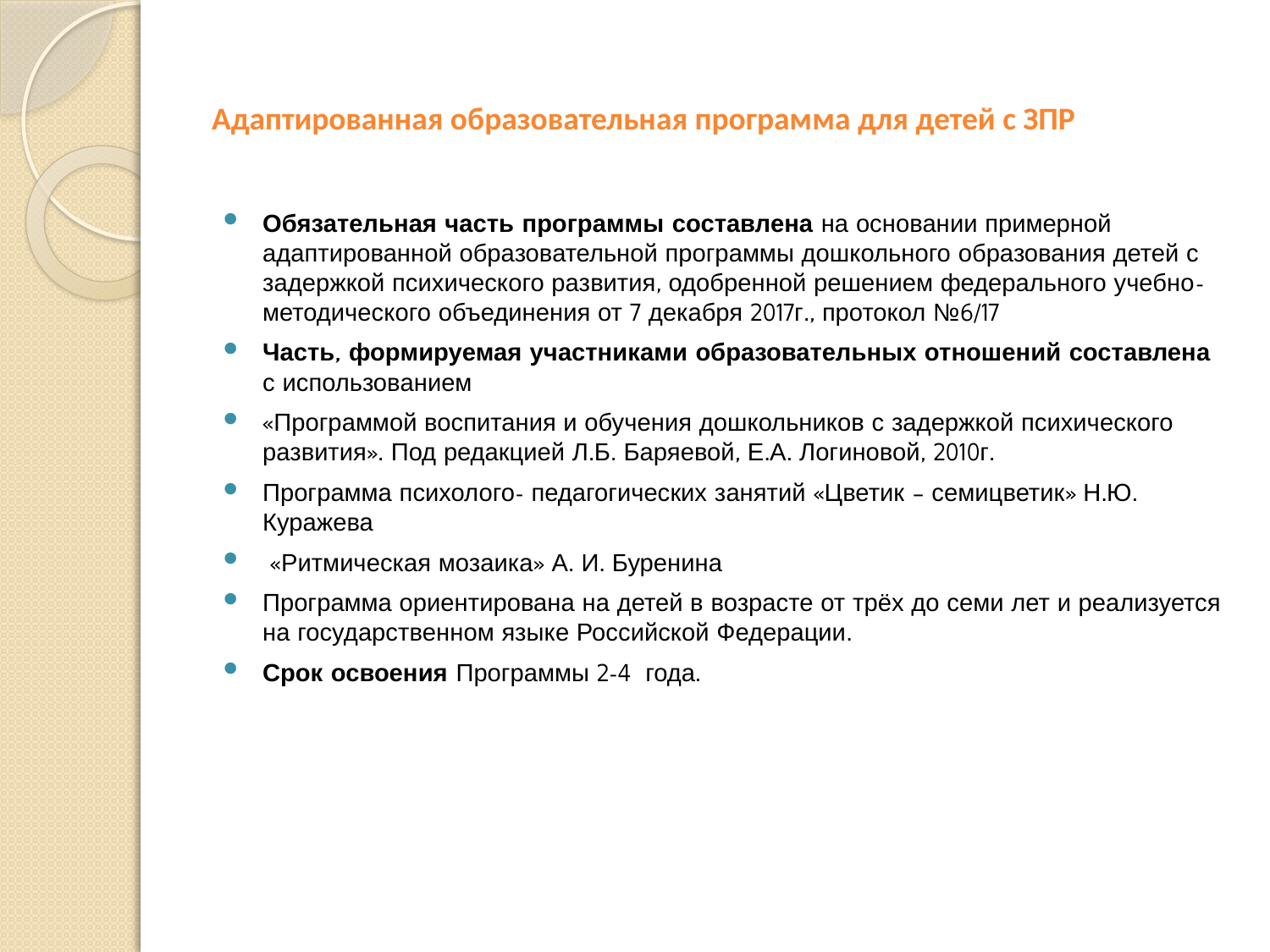

# Адаптированная образовательная программа для детей с ЗПР
Обязательная часть программы составлена на основании примерной адаптированной образовательной программы дошкольного образования детей с задержкой психического развития, одобренной решением федерального учебно-методического объединения от 7 декабря 2017г., протокол №6/17
Часть, формируемая участниками образовательных отношений составлена с использованием
«Программой воспитания и обучения дошкольников с задержкой психического развития». Под редакцией Л.Б. Баряевой, Е.А. Логиновой, 2010г.
Программа психолого- педагогических занятий «Цветик – семицветик» Н.Ю. Куражева
 «Ритмическая мозаика» А. И. Буренина
Программа ориентирована на детей в возрасте от трёх до семи лет и реализуется на государственном языке Российской Федерации.
Срок освоения Программы 2-4  года.